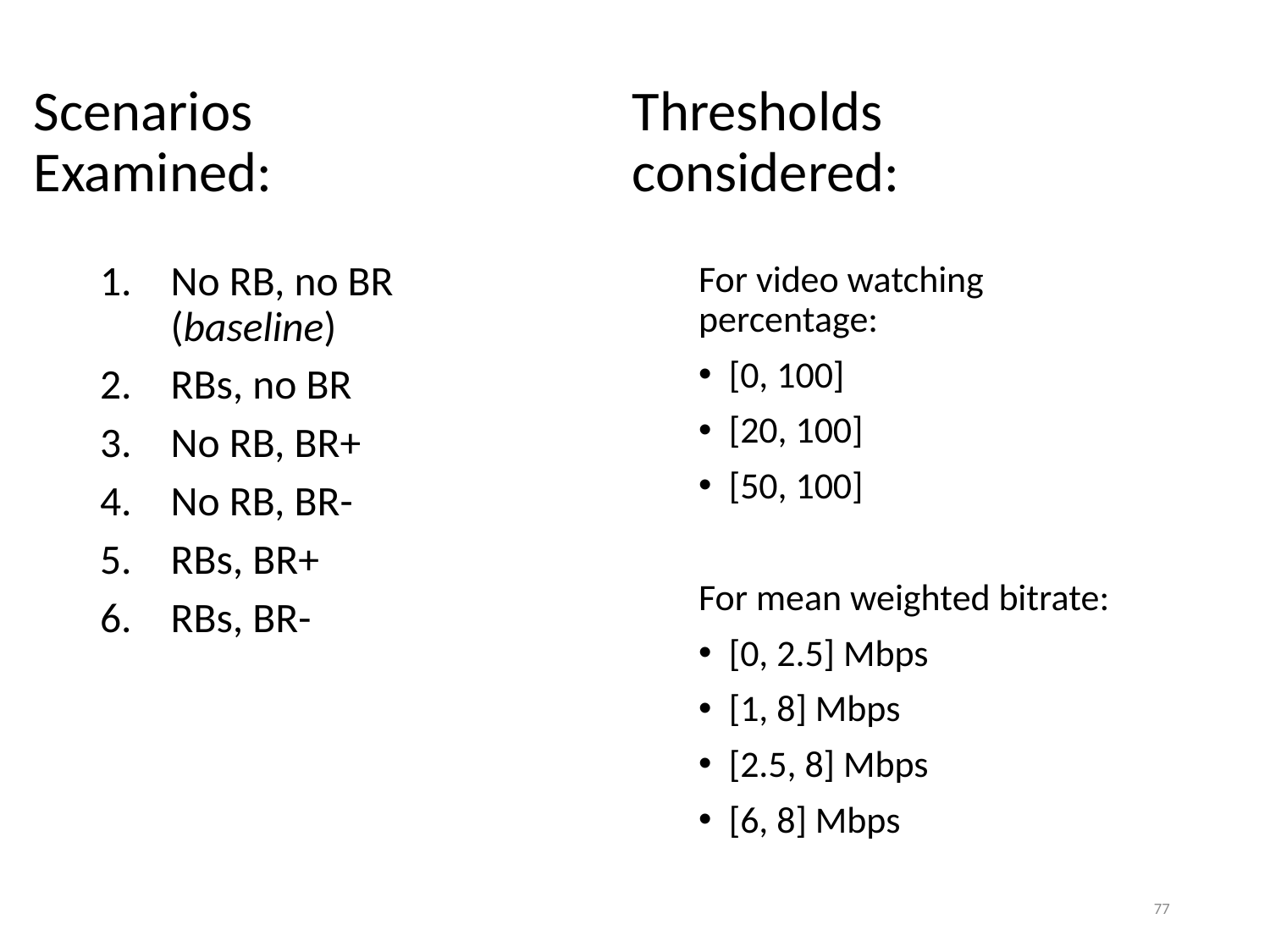

# Scenarios Examined:
Thresholds considered:
For video watching percentage:
[0, 100]
[20, 100]
[50, 100]

For mean weighted bitrate:
[0, 2.5] Mbps
[1, 8] Mbps
[2.5, 8] Mbps
[6, 8] Mbps
No RB, no BR (baseline)
RBs, no BR
No RB, BR+
No RB, BR-
RBs, BR+
RBs, BR-
77